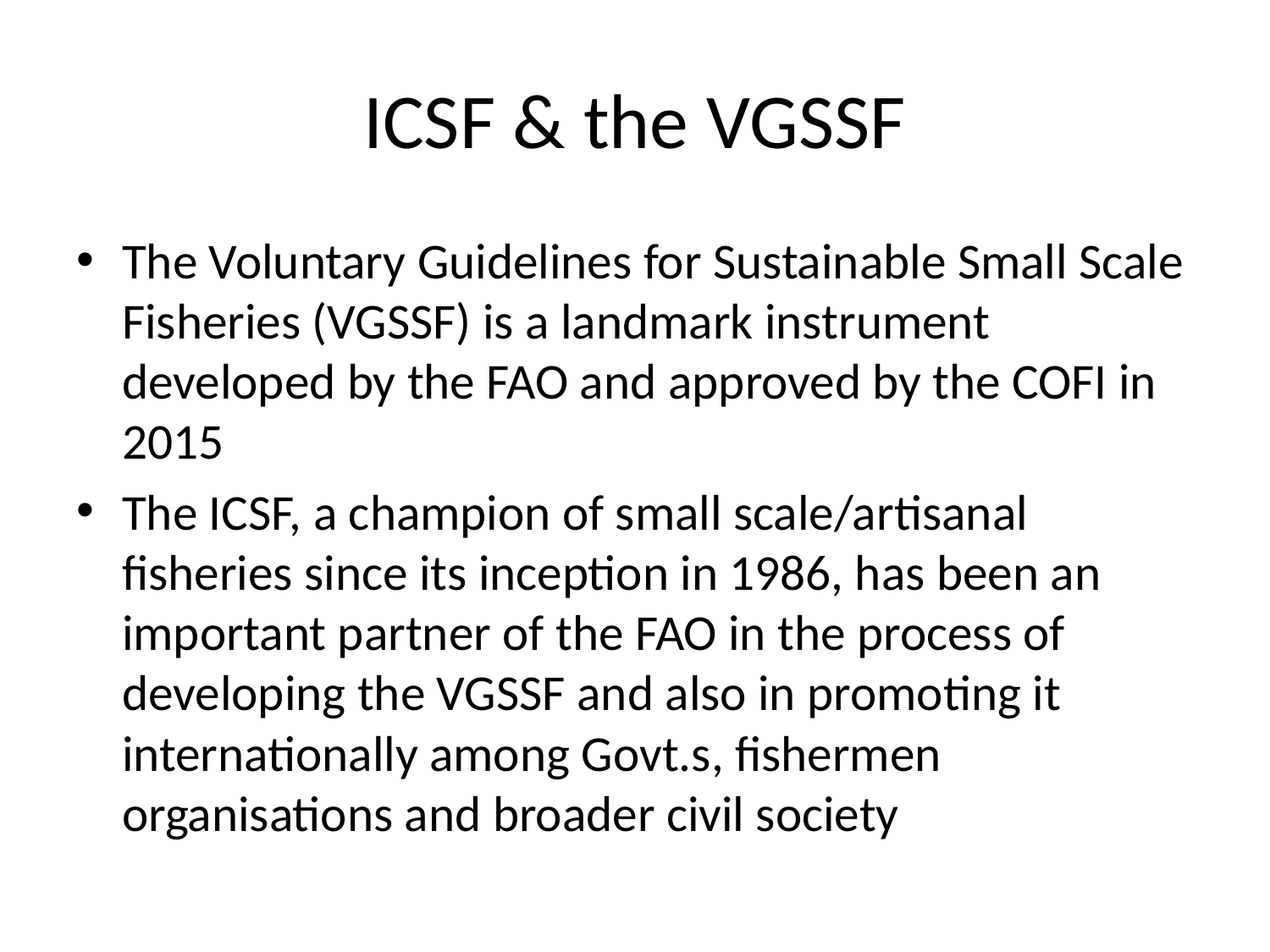

# ICSF & the VGSSF
The Voluntary Guidelines for Sustainable Small Scale Fisheries (VGSSF) is a landmark instrument developed by the FAO and approved by the COFI in 2015
The ICSF, a champion of small scale/artisanal fisheries since its inception in 1986, has been an important partner of the FAO in the process of developing the VGSSF and also in promoting it internationally among Govt.s, fishermen organisations and broader civil society